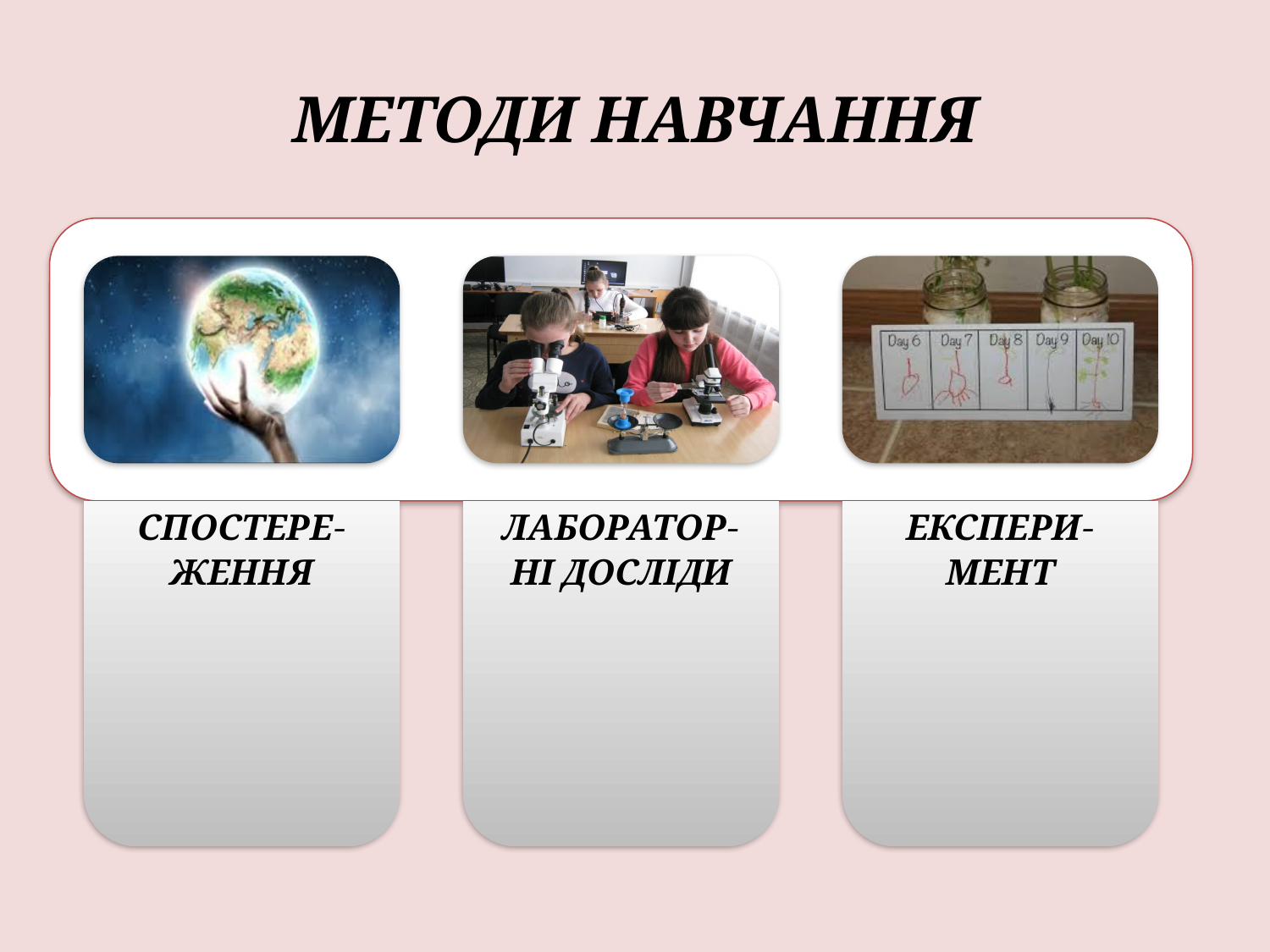

# МЕТОДИ НАВЧАННЯ
СПОСТЕРЕ-ЖЕННЯ
ЛАБОРАТОР-НІ ДОСЛІДИ
ЕКСПЕРИ-МЕНТ